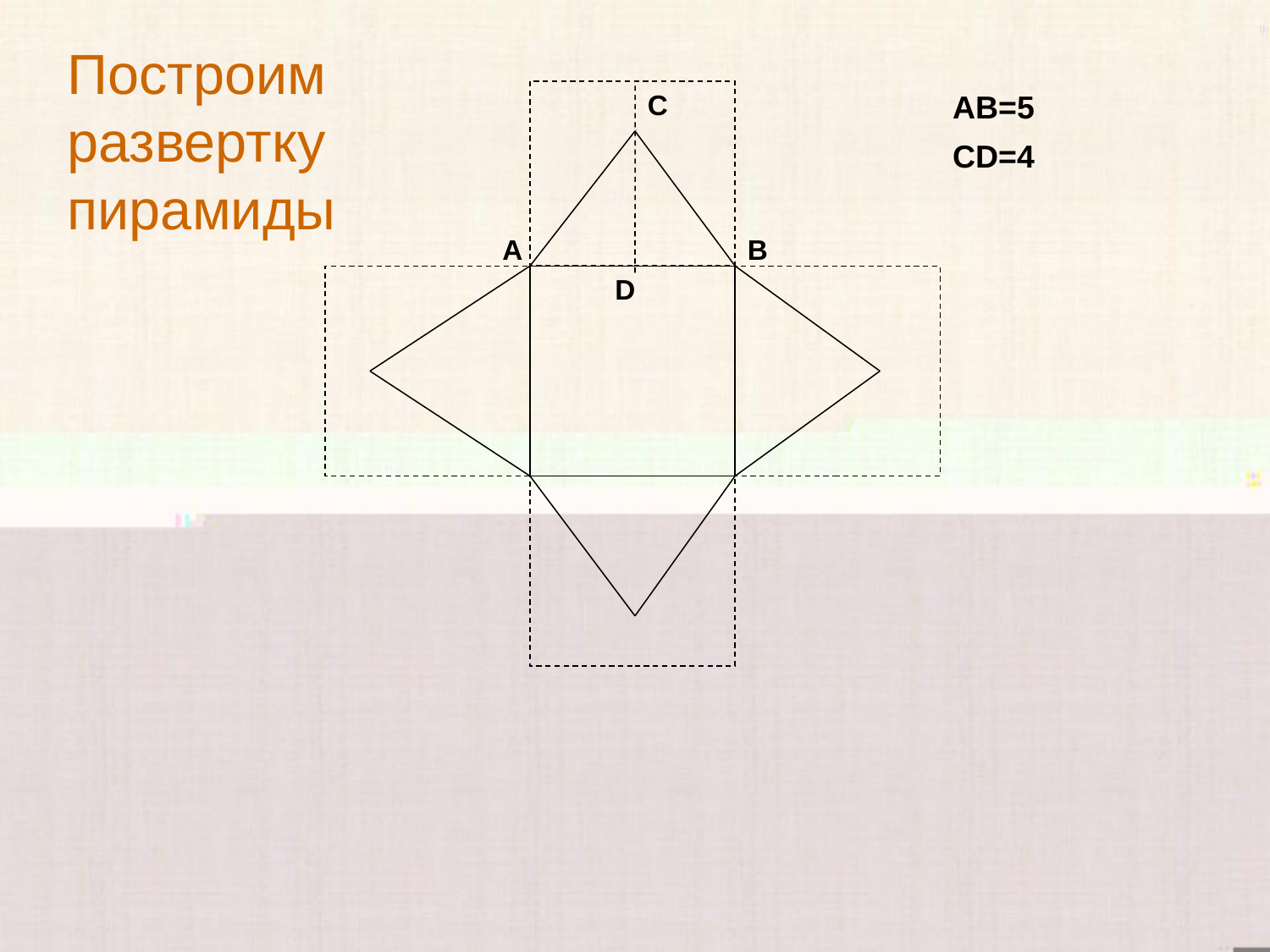

Построим развертку
пирамиды

С

AB=5
CD=4

А
В

D